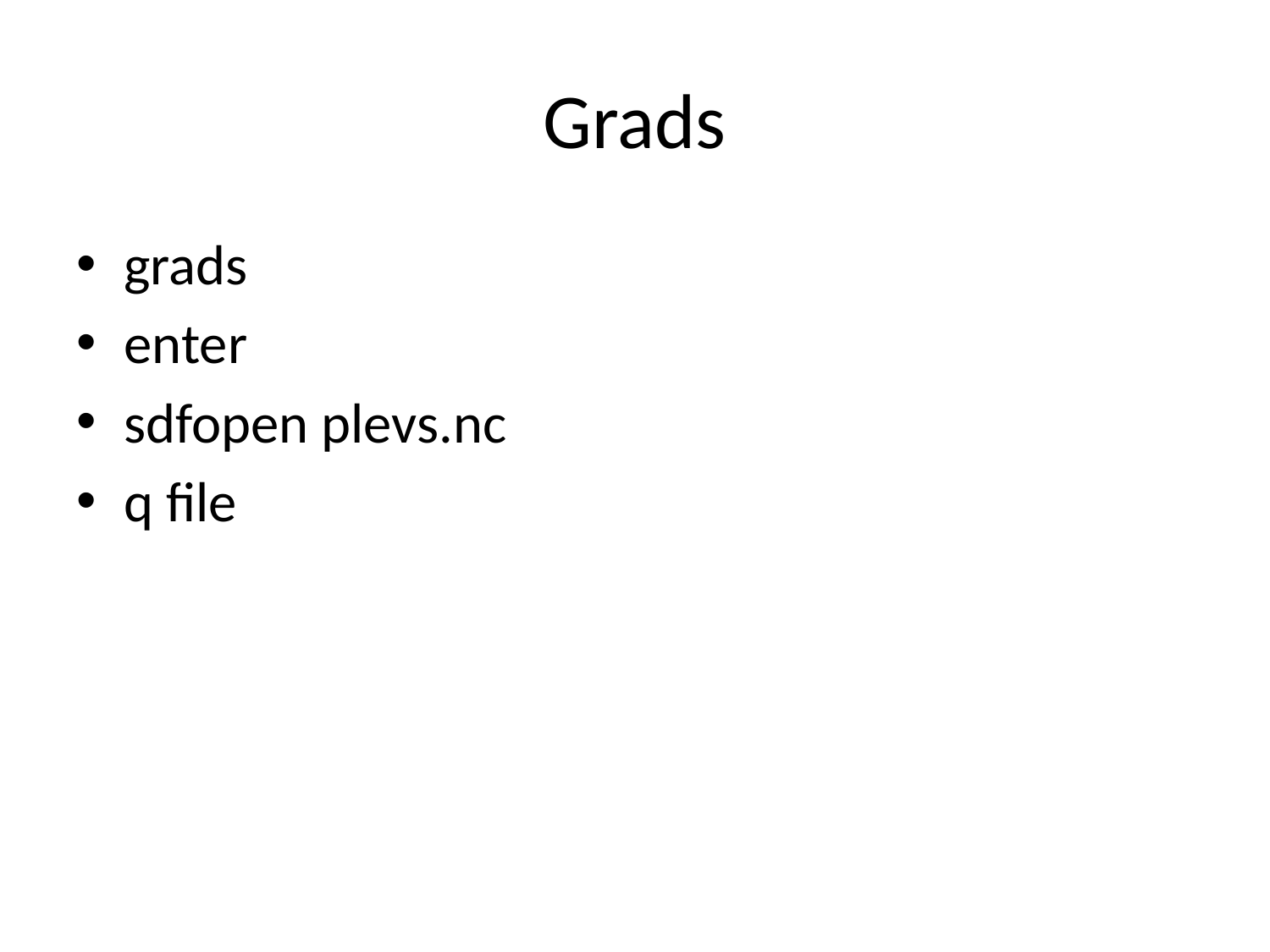

# Grads
grads
enter
sdfopen plevs.nc
q file